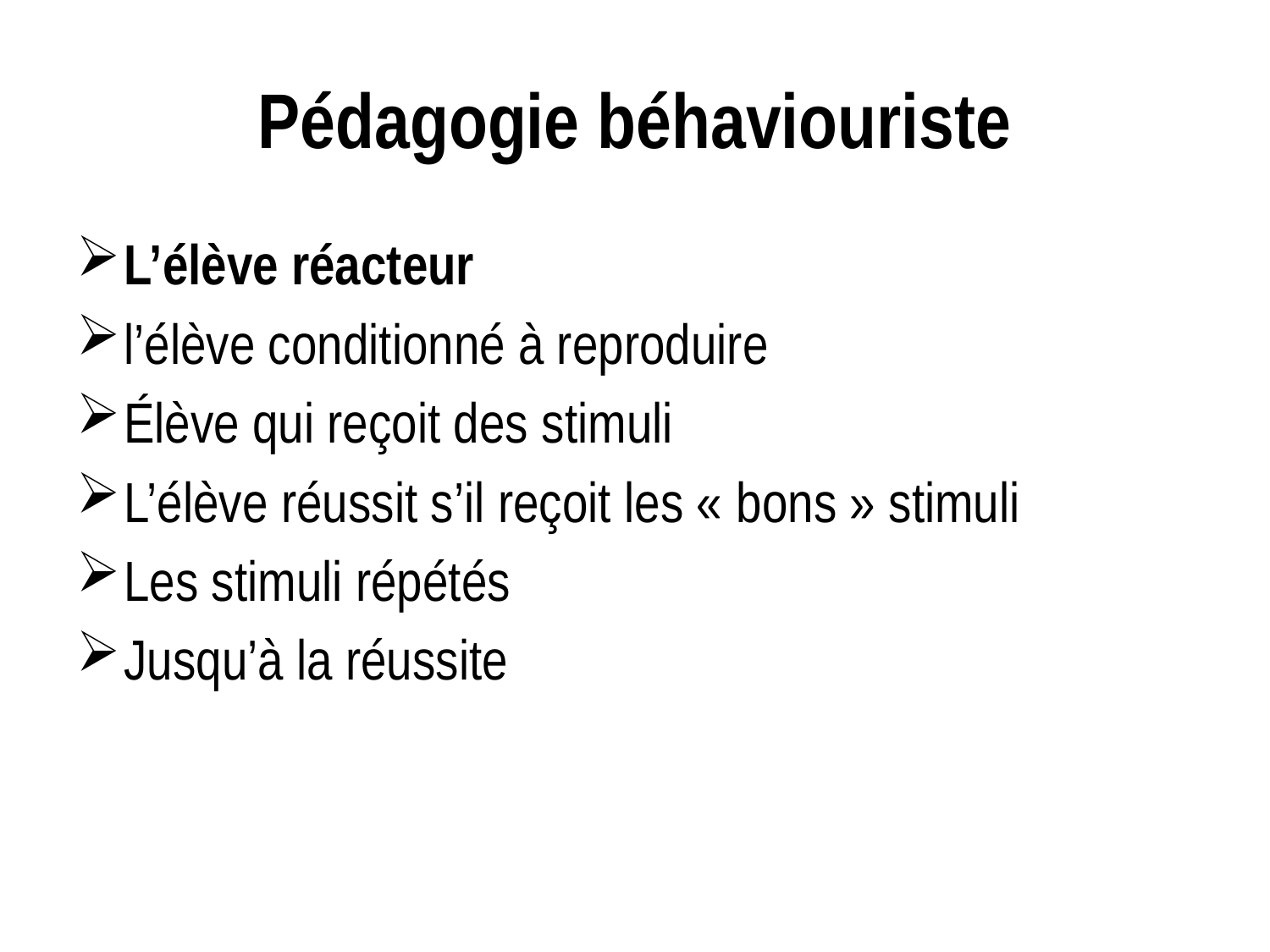

# Pédagogie béhaviouriste
L’élève réacteur
l’élève conditionné à reproduire
Élève qui reçoit des stimuli
L’élève réussit s’il reçoit les « bons » stimuli
Les stimuli répétés
Jusqu’à la réussite